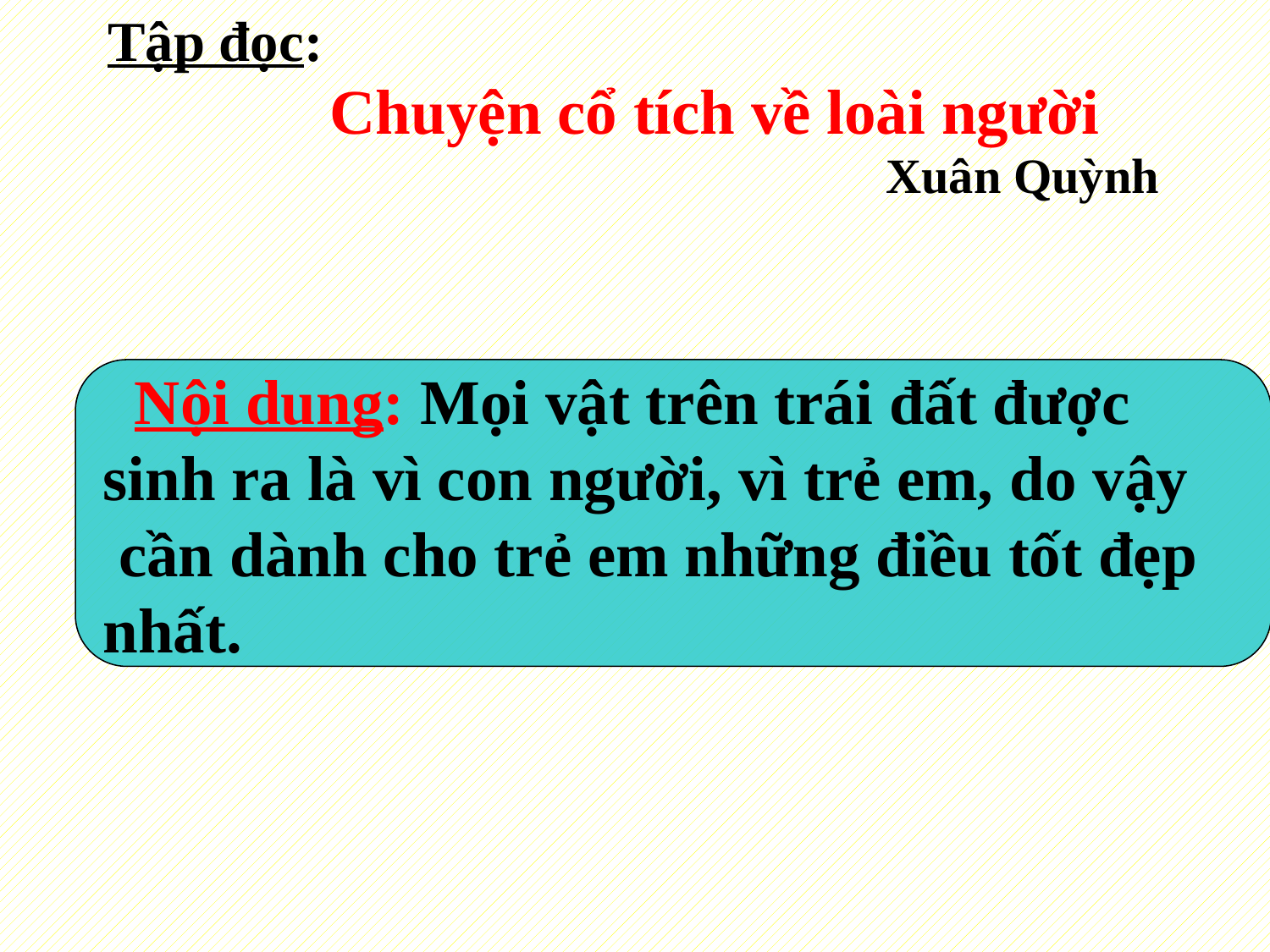

Tập đọc:
  Chuyện cổ tích về loài người

Xuân Quỳnh
  Nội dung: Mọi vật trên trái đất được
sinh ra là vì con người, vì trẻ em, do vậy
 cần dành cho trẻ em những điều tốt đẹp
nhất.